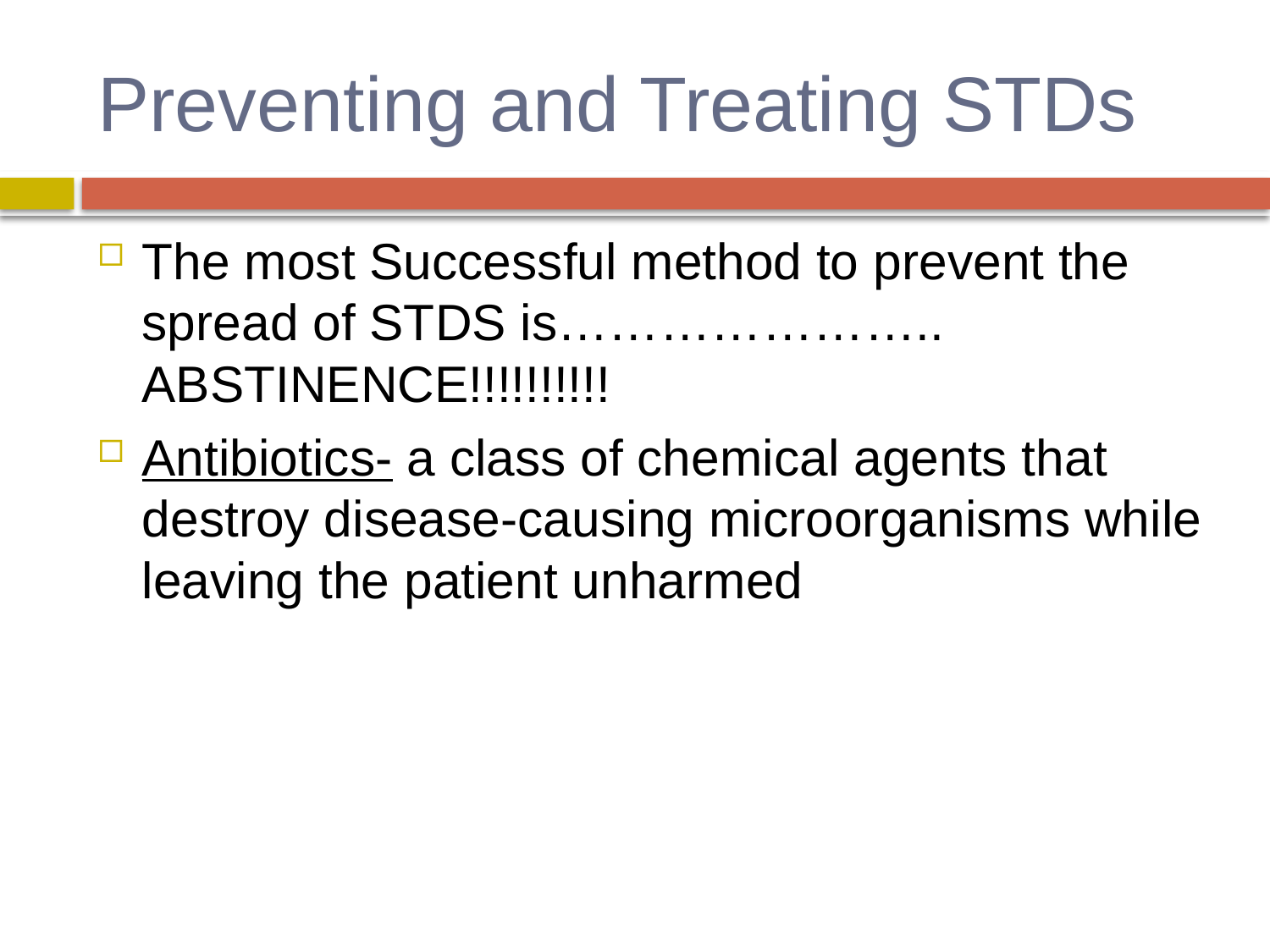

# Preventing and Treating STDs
The most Successful method to prevent the spread of STDS is………………….. ABSTINENCE!!!!!!!!!!
Antibiotics- a class of chemical agents that destroy disease-causing microorganisms while leaving the patient unharmed